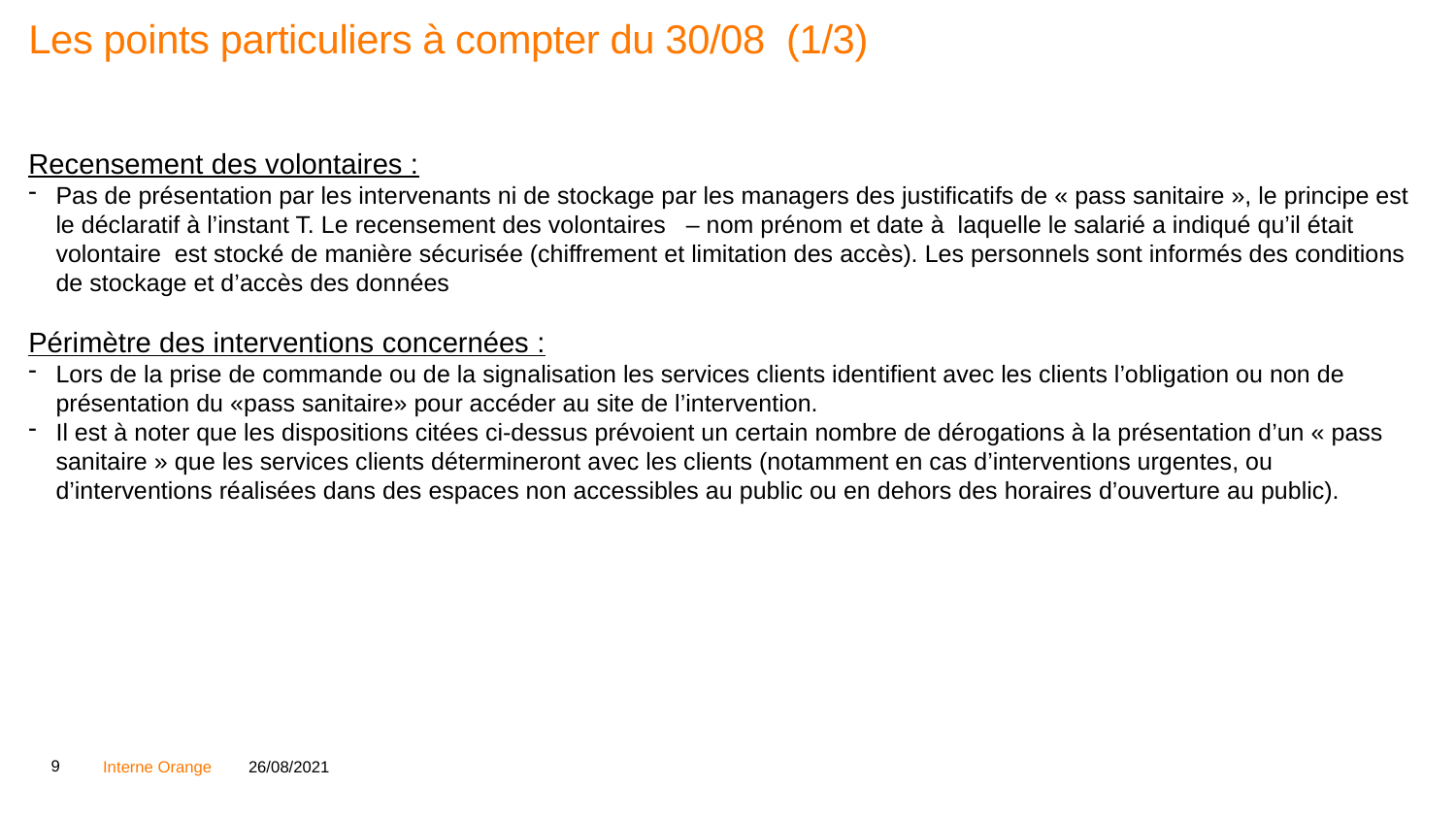

# Les points particuliers à compter du 30/08  (1/3)
Recensement des volontaires :
Pas de présentation par les intervenants ni de stockage par les managers des justificatifs de « pass sanitaire », le principe est le déclaratif à l’instant T. Le recensement des volontaires   – nom prénom et date à  laquelle le salarié a indiqué qu’il était volontaire  est stocké de manière sécurisée (chiffrement et limitation des accès). Les personnels sont informés des conditions de stockage et d’accès des données

Périmètre des interventions concernées :
Lors de la prise de commande ou de la signalisation les services clients identifient avec les clients l’obligation ou non de présentation du «pass sanitaire» pour accéder au site de l’intervention.
Il est à noter que les dispositions citées ci-dessus prévoient un certain nombre de dérogations à la présentation d’un « pass sanitaire » que les services clients détermineront avec les clients (notamment en cas d’interventions urgentes, ou d’interventions réalisées dans des espaces non accessibles au public ou en dehors des horaires d’ouverture au public).